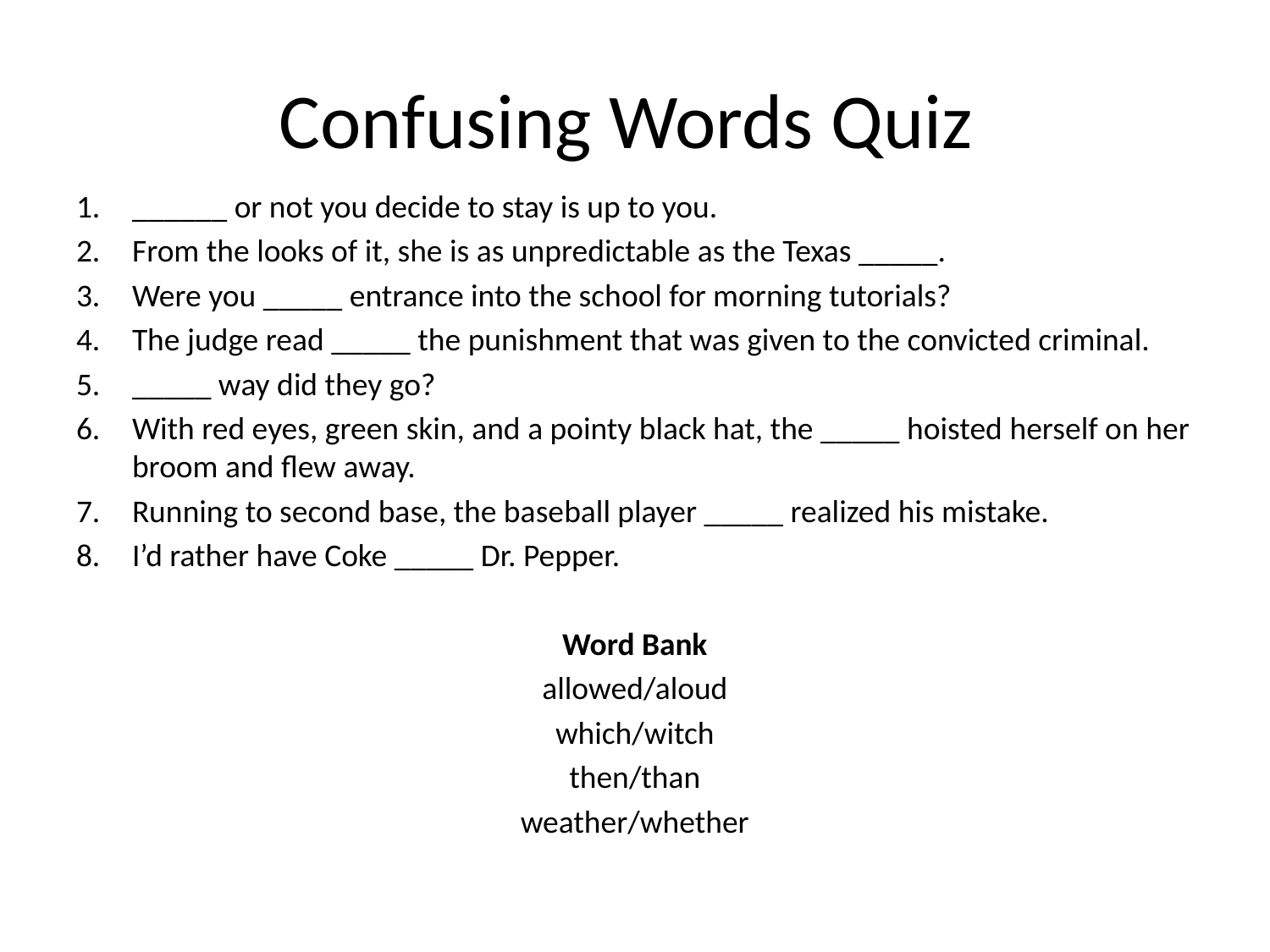

# Confusing Words Quiz
______ or not you decide to stay is up to you.
From the looks of it, she is as unpredictable as the Texas _____.
Were you _____ entrance into the school for morning tutorials?
The judge read _____ the punishment that was given to the convicted criminal.
_____ way did they go?
With red eyes, green skin, and a pointy black hat, the _____ hoisted herself on her broom and flew away.
Running to second base, the baseball player _____ realized his mistake.
I’d rather have Coke _____ Dr. Pepper.

Word Bank
allowed/aloud
which/witch
then/than
weather/whether